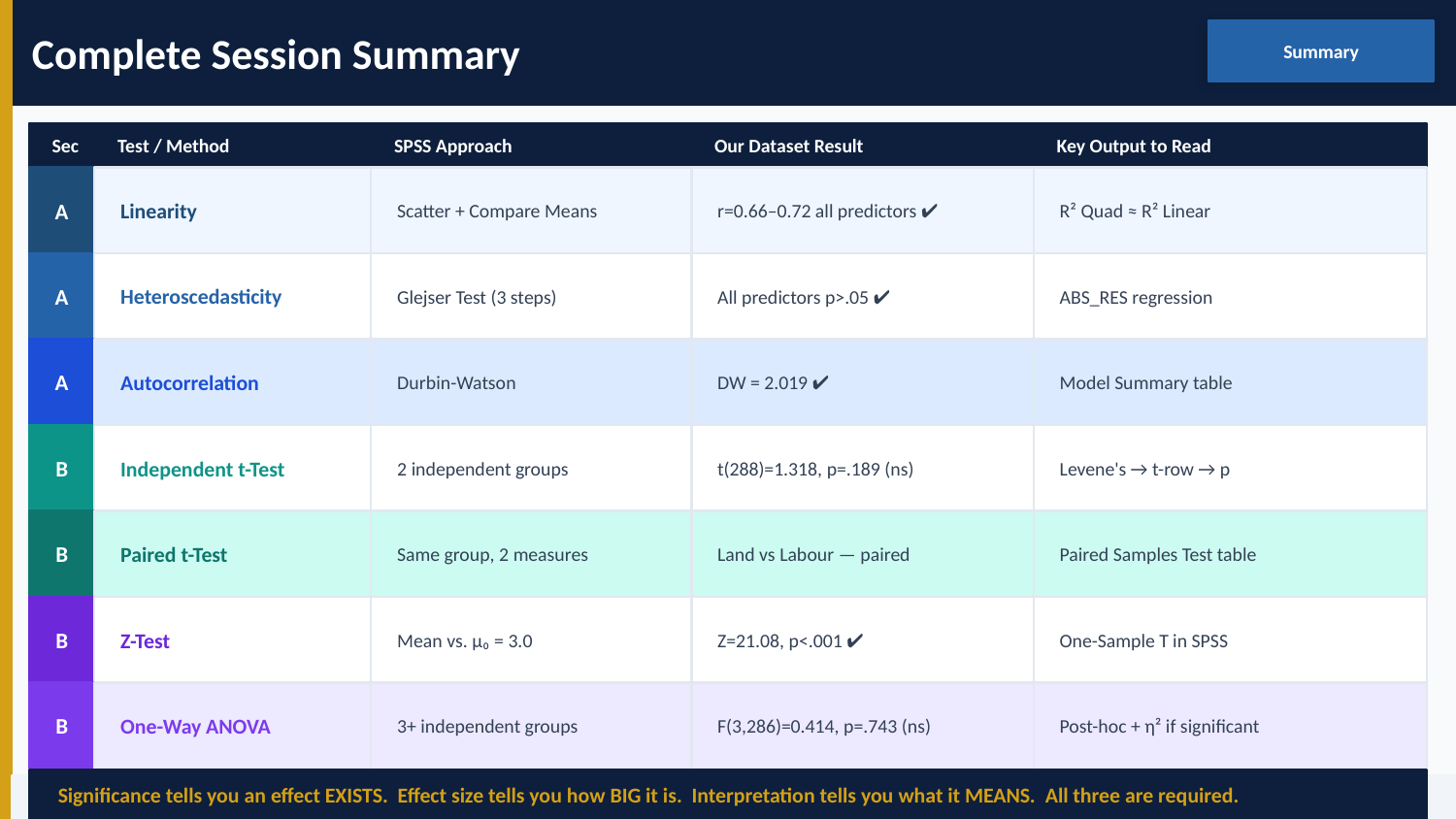

Complete Session Summary

Summary

Sec
Test / Method
SPSS Approach
Our Dataset Result
Key Output to Read

A

Linearity

Scatter + Compare Means

r=0.66–0.72 all predictors ✔

R² Quad ≈ R² Linear

A

Heteroscedasticity

Glejser Test (3 steps)

All predictors p>.05 ✔

ABS_RES regression

A

Autocorrelation

Durbin-Watson

DW = 2.019 ✔

Model Summary table

B

Independent t-Test

2 independent groups

t(288)=1.318, p=.189 (ns)

Levene's → t-row → p

B

Paired t-Test

Same group, 2 measures

Land vs Labour — paired

Paired Samples Test table

B

Z-Test

Mean vs. μ₀ = 3.0

Z=21.08, p<.001 ✔

One-Sample T in SPSS

B

One-Way ANOVA

3+ independent groups

F(3,286)=0.414, p=.743 (ns)

Post-hoc + η² if significant

Significance tells you an effect EXISTS.  Effect size tells you how BIG it is.  Interpretation tells you what it MEANS.  All three are required.

SPSS Training  |  Post-Test Diagnostics & Hypothesis Testing  |  Machakos County Real Estate Study  •  n = 290